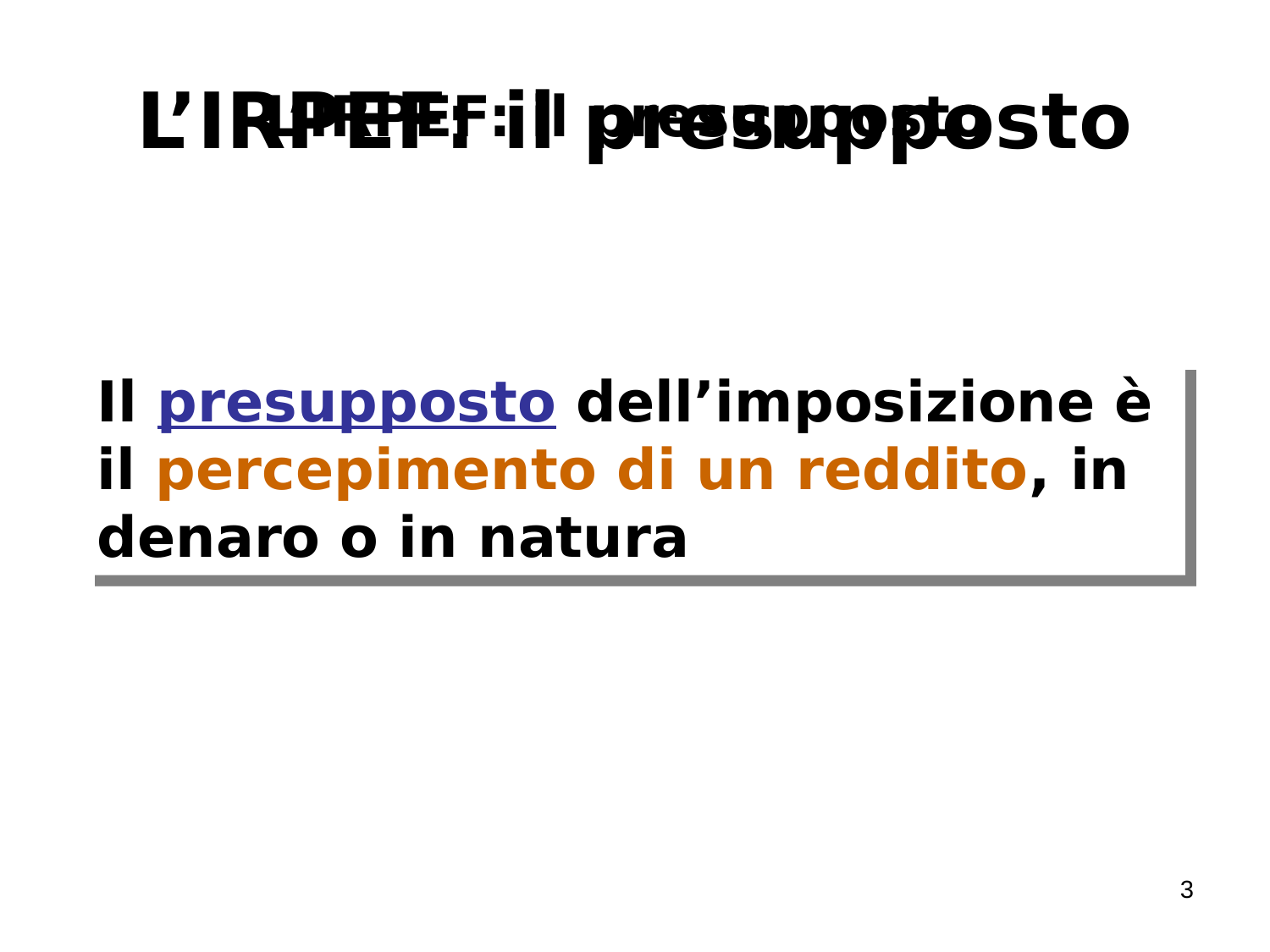

# L’IRPEF: il presupposto
L’IRPEF: il presupposto
Il presupposto dell’imposizione è il percepimento di un reddito, in denaro o in natura
3